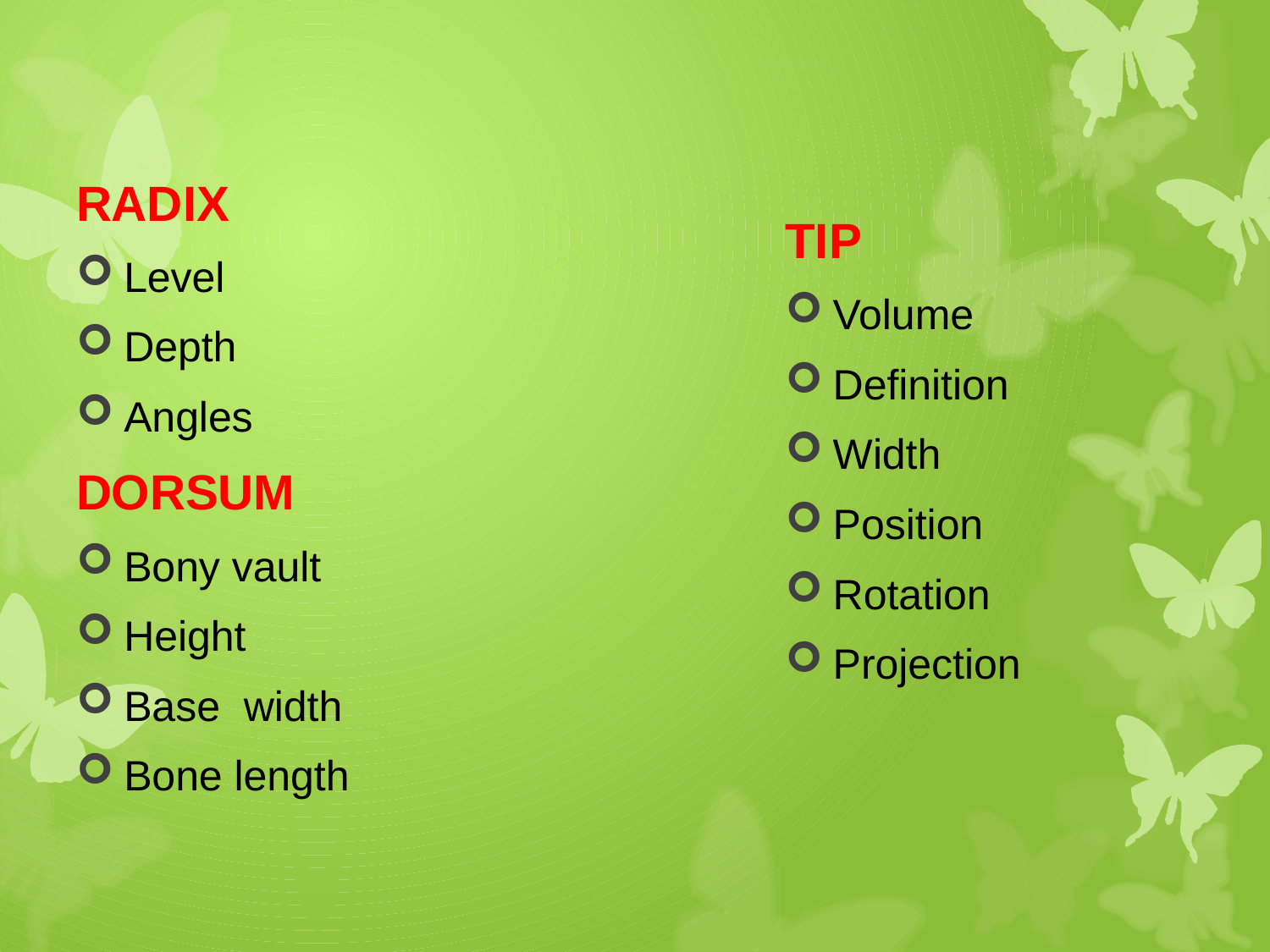

TIP
Volume
Definition
Width
Position
Rotation
Projection

#
RADIX
Level
Depth
Angles
DORSUM
Bony vault
Height
Base  width
Bone length